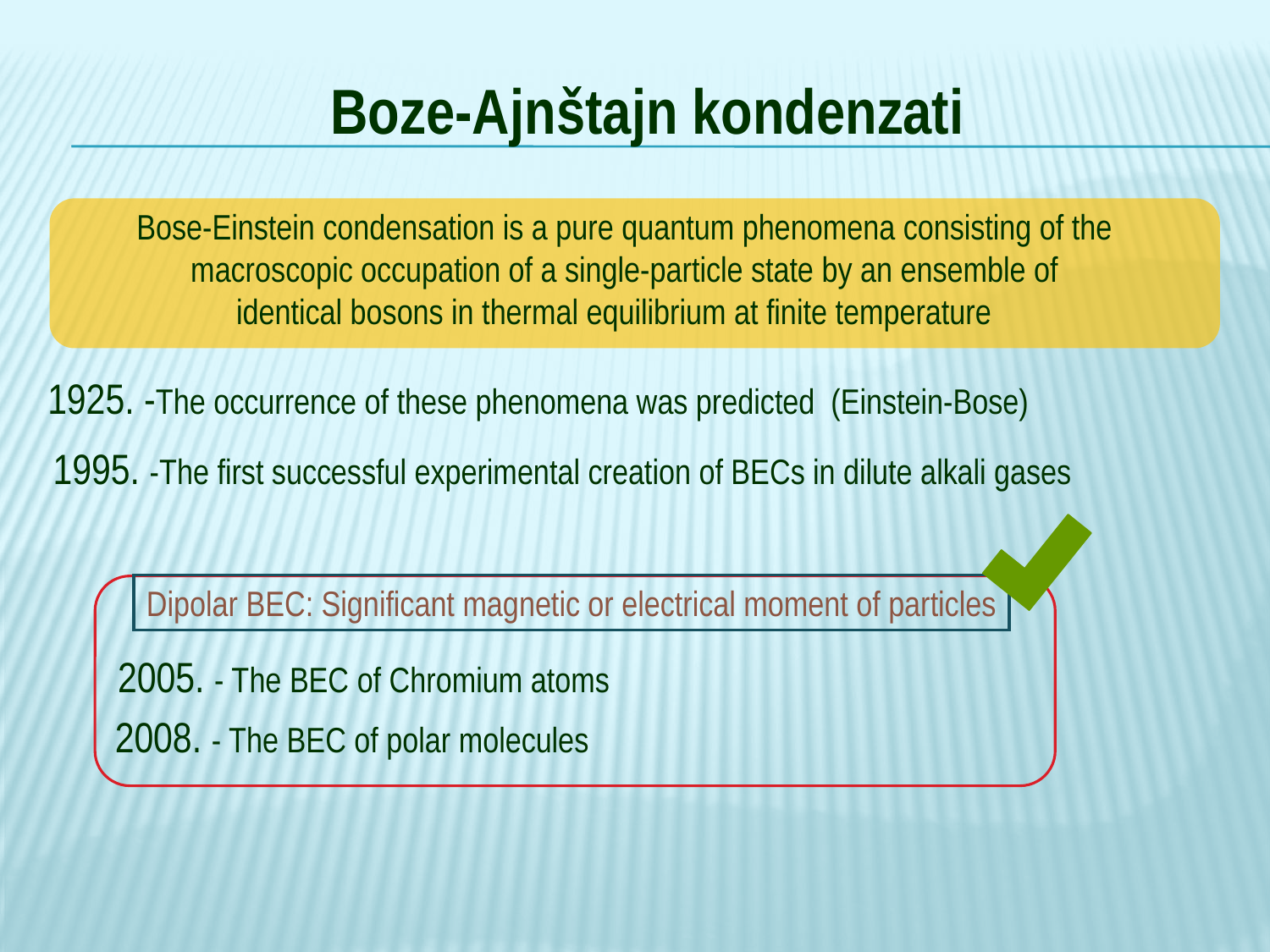

Boze-Ajnštajn kondenzati

Bose-Einstein condensation is a pure quantum phenomena consisting of the
macroscopic occupation of a single-particle state by an ensemble of
identical bosons in thermal equilibrium at finite temperature
1925. -The occurrence of these phenomena was predicted  (Einstein-Bose)
1995. -The first successful experimental creation of BECs in dilute alkali gases

Dipolar BEC: Significant magnetic or electrical moment of particles

2005. - The BEC of Chromium atoms
2008. - The BEC of polar molecules